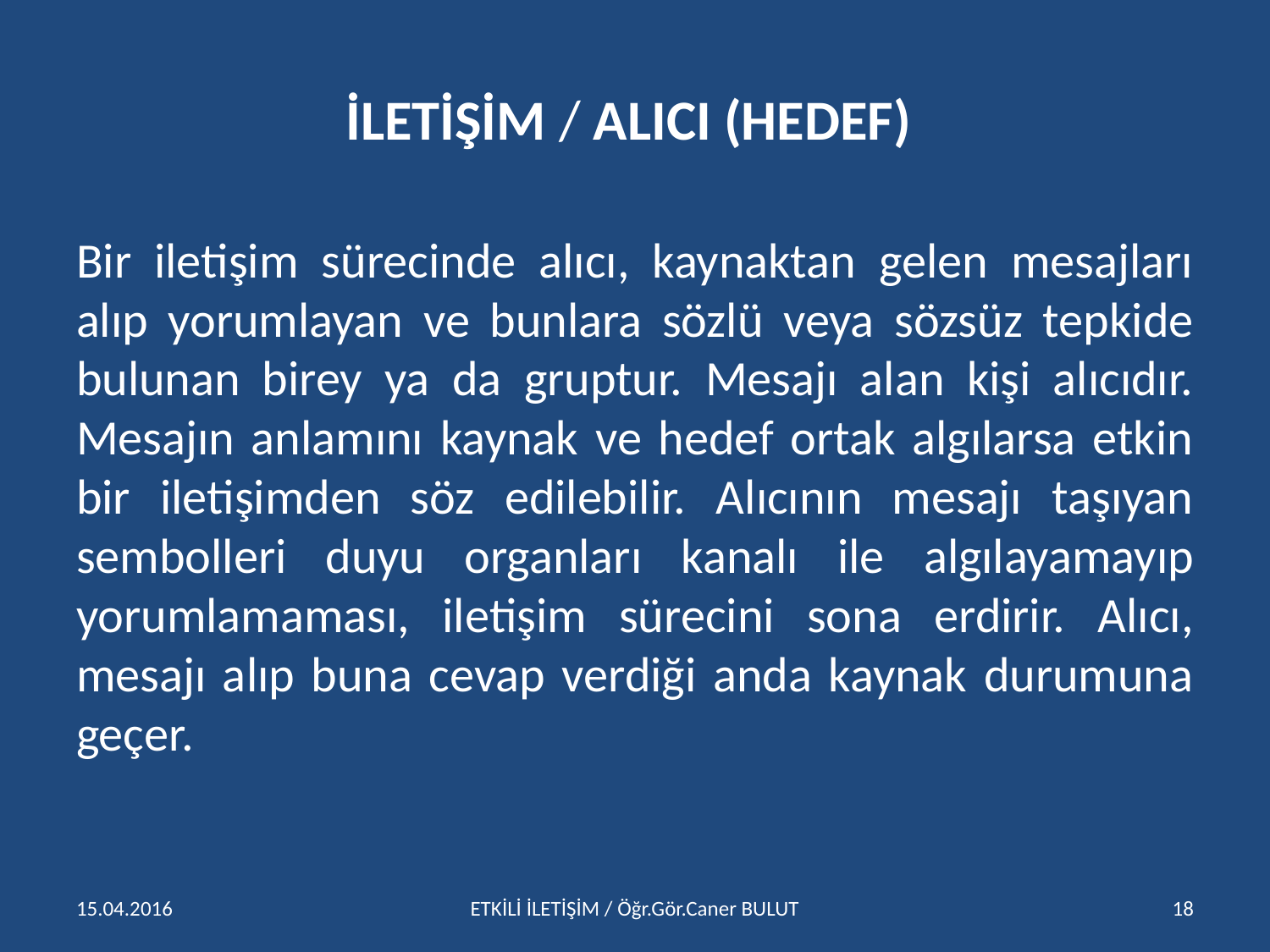

# İLETİŞİM / ALICI (HEDEF)
Bir iletişim sürecinde alıcı, kaynaktan gelen mesajları alıp yorumlayan ve bunlara sözlü veya sözsüz tepkide bulunan birey ya da gruptur. Mesajı alan kişi alıcıdır. Mesajın anlamını kaynak ve hedef ortak algılarsa etkin bir iletişimden söz edilebilir. Alıcının mesajı taşıyan sembolleri duyu organları kanalı ile algılayamayıp yorumlamaması, iletişim sürecini sona erdirir. Alıcı, mesajı alıp buna cevap verdiği anda kaynak durumuna geçer.
15.04.2016
ETKİLİ İLETİŞİM / Öğr.Gör.Caner BULUT
18